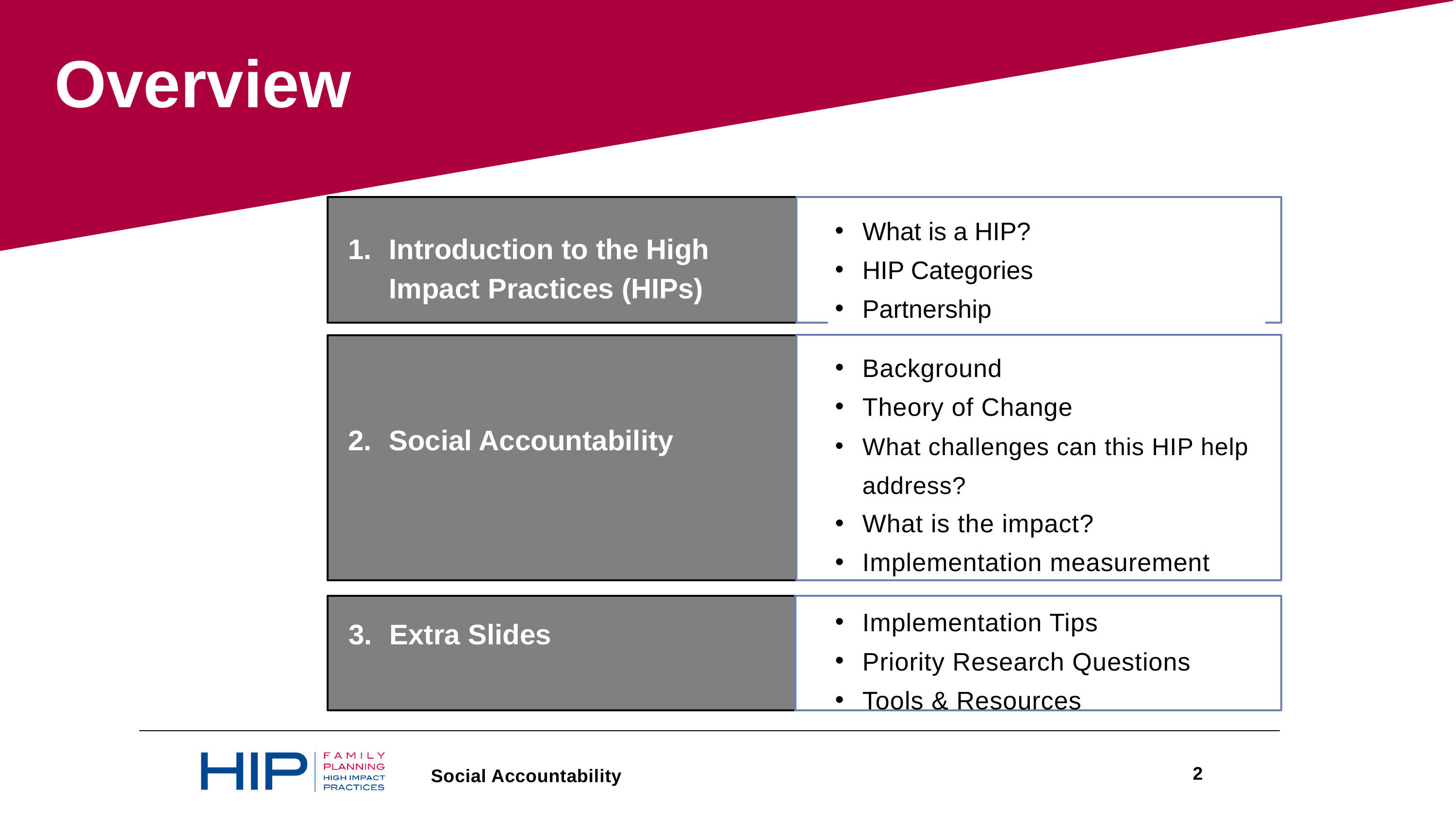

Overview

What is a HIP?
HIP Categories
Partnership

Introduction to the High    Impact Practices (HIPs)

Background
Theory of Change
What challenges can this HIP help address?
What is the impact?
Implementation measurement

Social Accountability
PART
PART

Implementation Tips
Priority Research Questions
Tools & Resources

Extra Slides
2